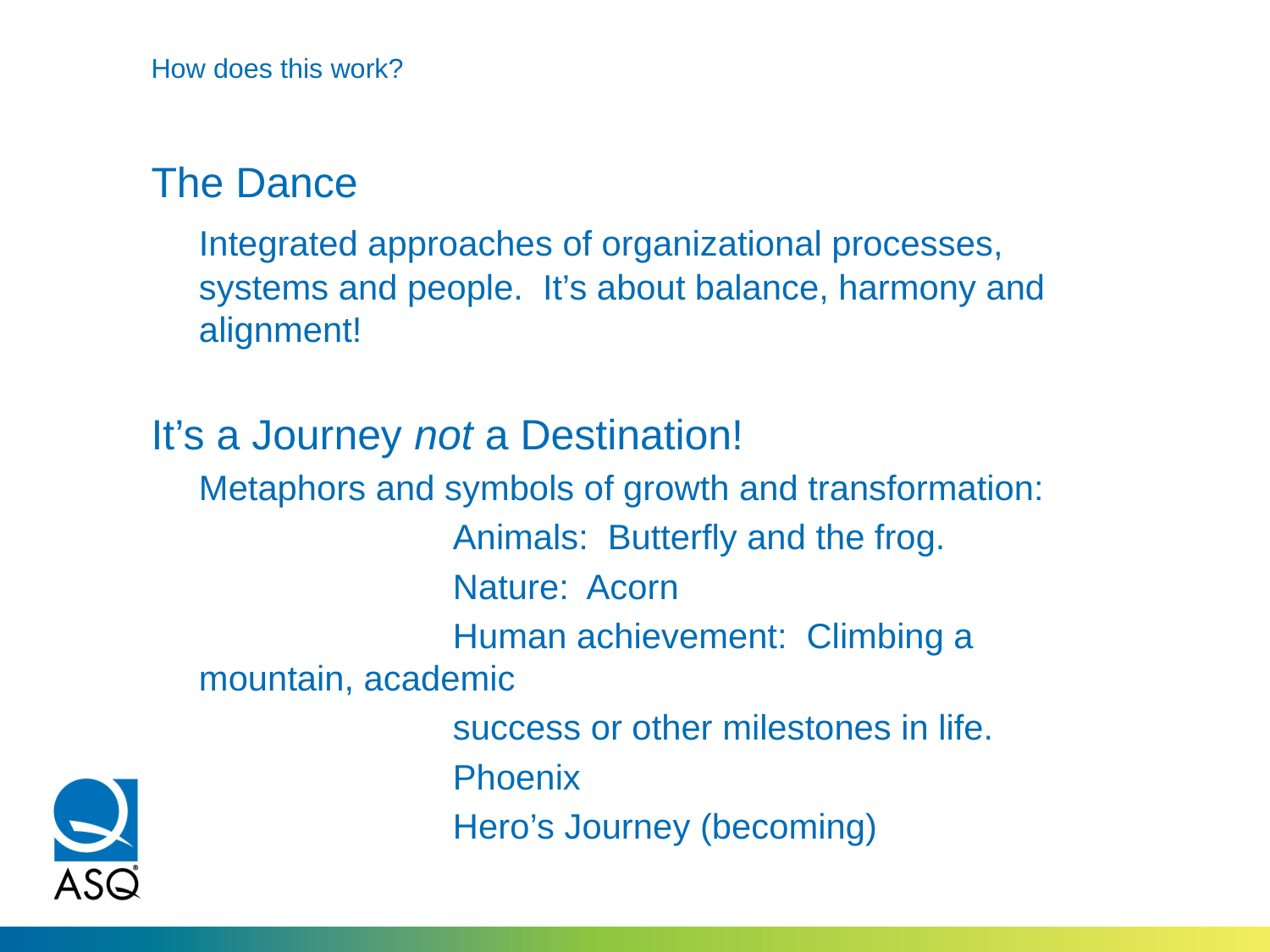

# How does this work?
The Dance
	Integrated approaches of organizational processes, systems and people.  It’s about balance, harmony and alignment!

It’s a Journey not a Destination!
	Metaphors and symbols of growth and transformation:
			Animals:  Butterfly and the frog.
			Nature:  Acorn
			Human achievement:  Climbing a mountain, academic
			success or other milestones in life.
			Phoenix
			Hero’s Journey (becoming)